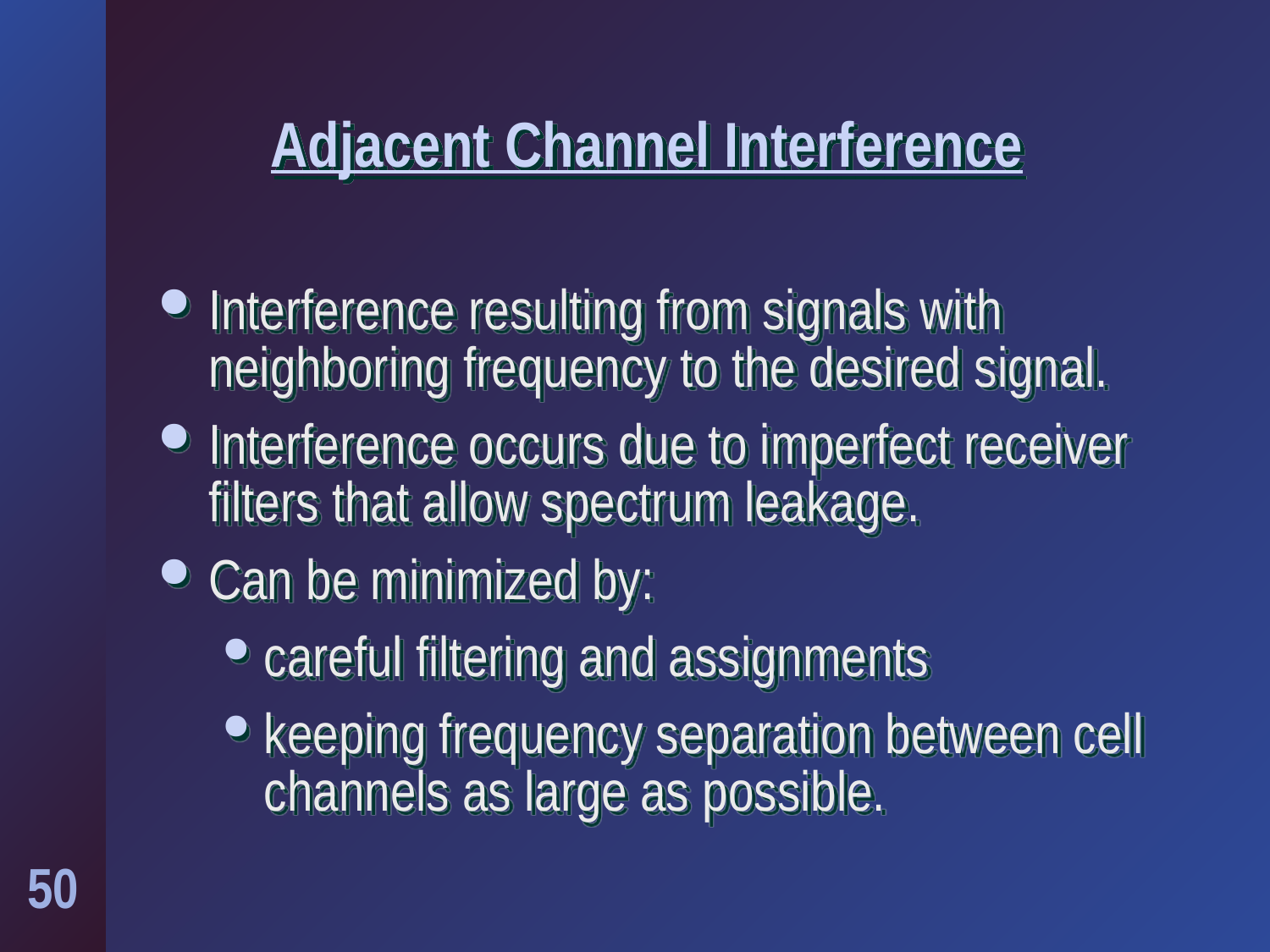

# Adjacent Channel Interference

Interference resulting from signals with neighboring frequency to the desired signal.
Interference occurs due to imperfect receiver filters that allow spectrum leakage.
Can be minimized by:
careful filtering and assignments
keeping frequency separation between cell channels as large as possible.